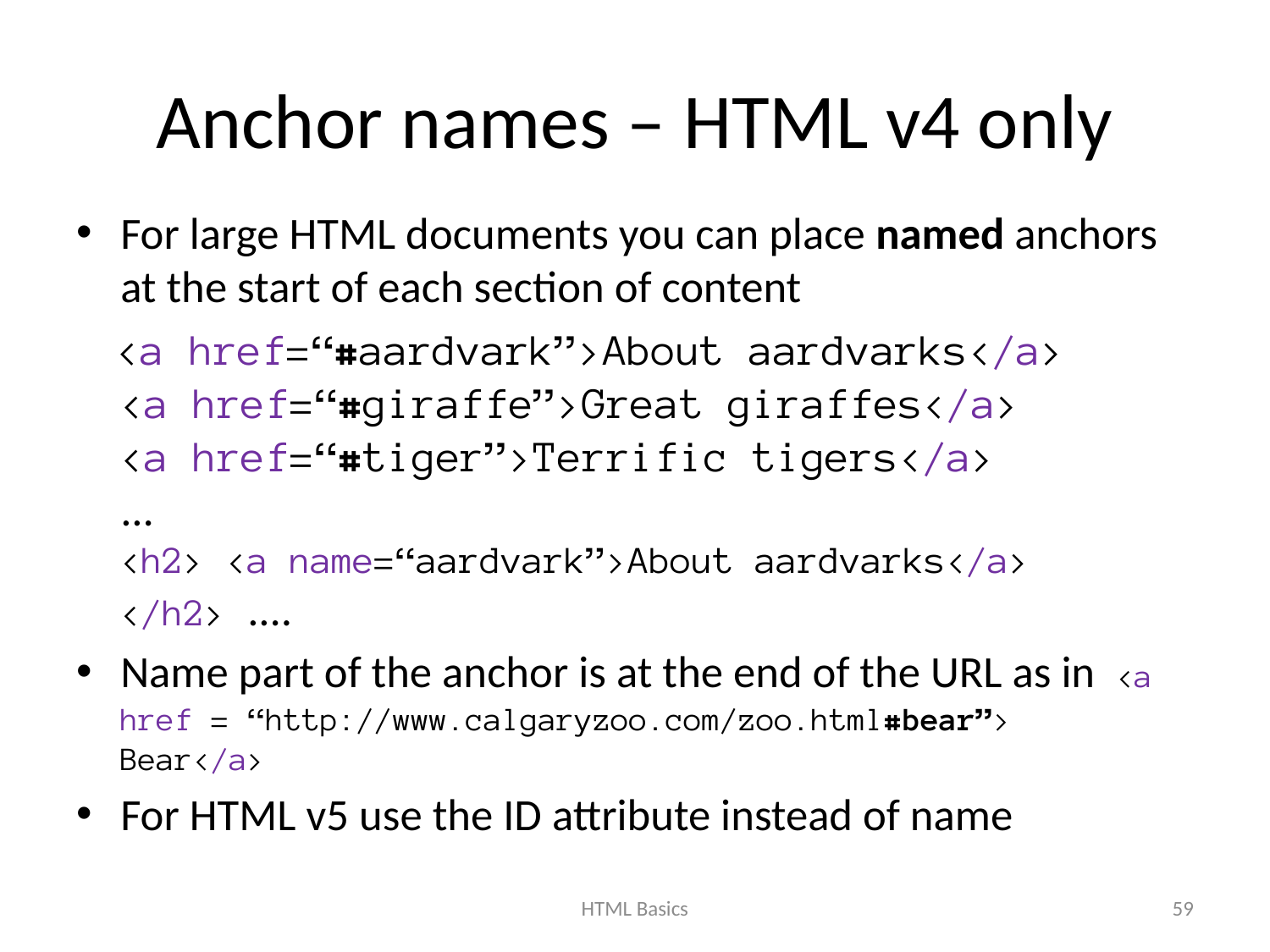

# Anchor names – HTML v4 only
For large HTML documents you can place named anchors at the start of each section of content
    <a href=“#aardvark”>About aardvarks</a>
<a href=“#giraffe”>Great giraffes</a>
<a href=“#tiger”>Terrific tigers</a>
...
<h2> <a name=“aardvark”>About aardvarks</a>   </h2> ....
Name part of the anchor is at the end of the URL as in  <a href = “http://www.calgaryzoo.com/zoo.html#bear”>   Bear</a>
For HTML v5 use the ID attribute instead of name
HTML Basics
59